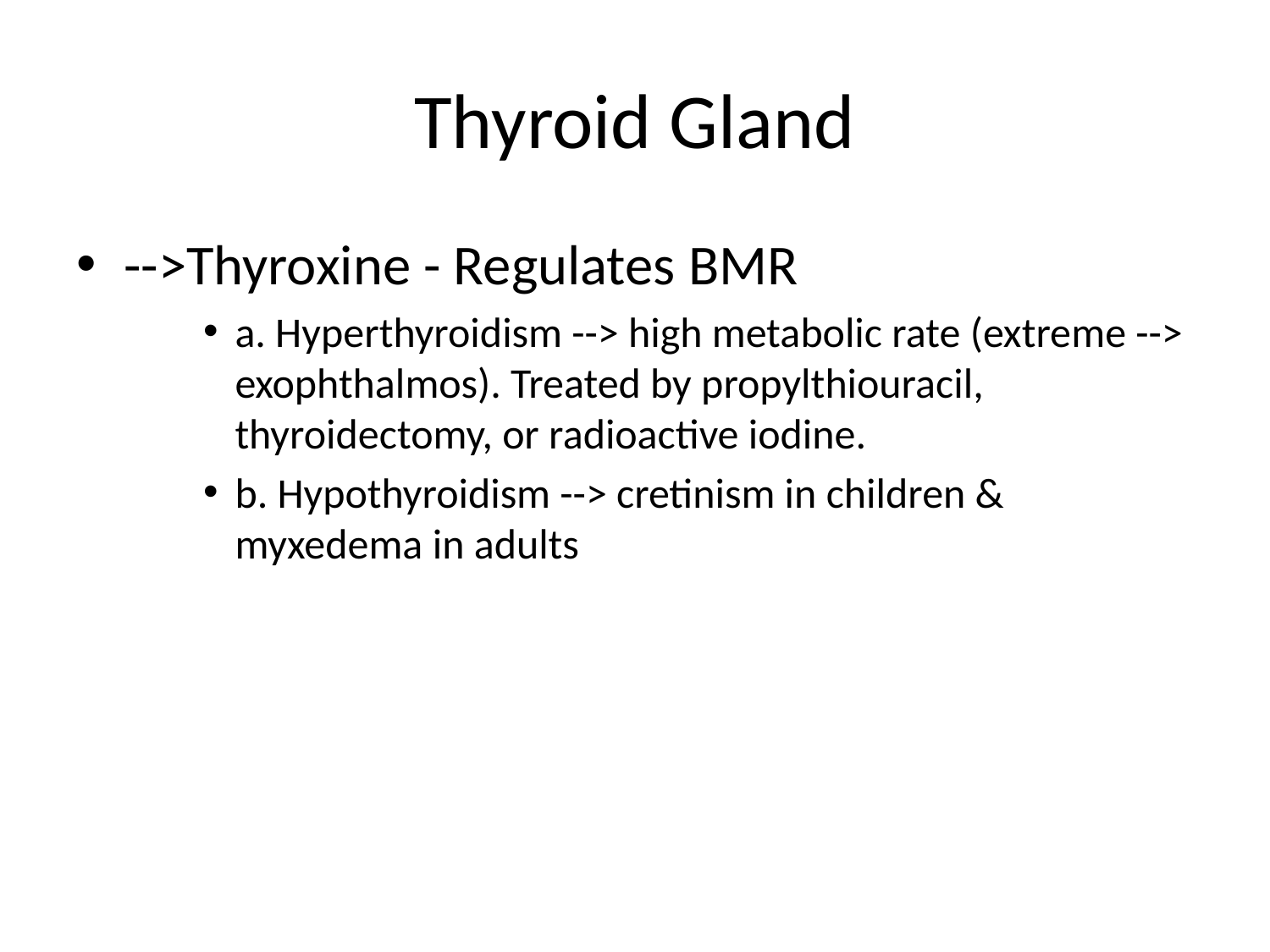

# Thyroid Gland
-->Thyroxine - Regulates BMR
a. Hyperthyroidism --> high metabolic rate (extreme --> exophthalmos). Treated by propylthiouracil, thyroidectomy, or radioactive iodine.
b. Hypothyroidism --> cretinism in children & myxedema in adults